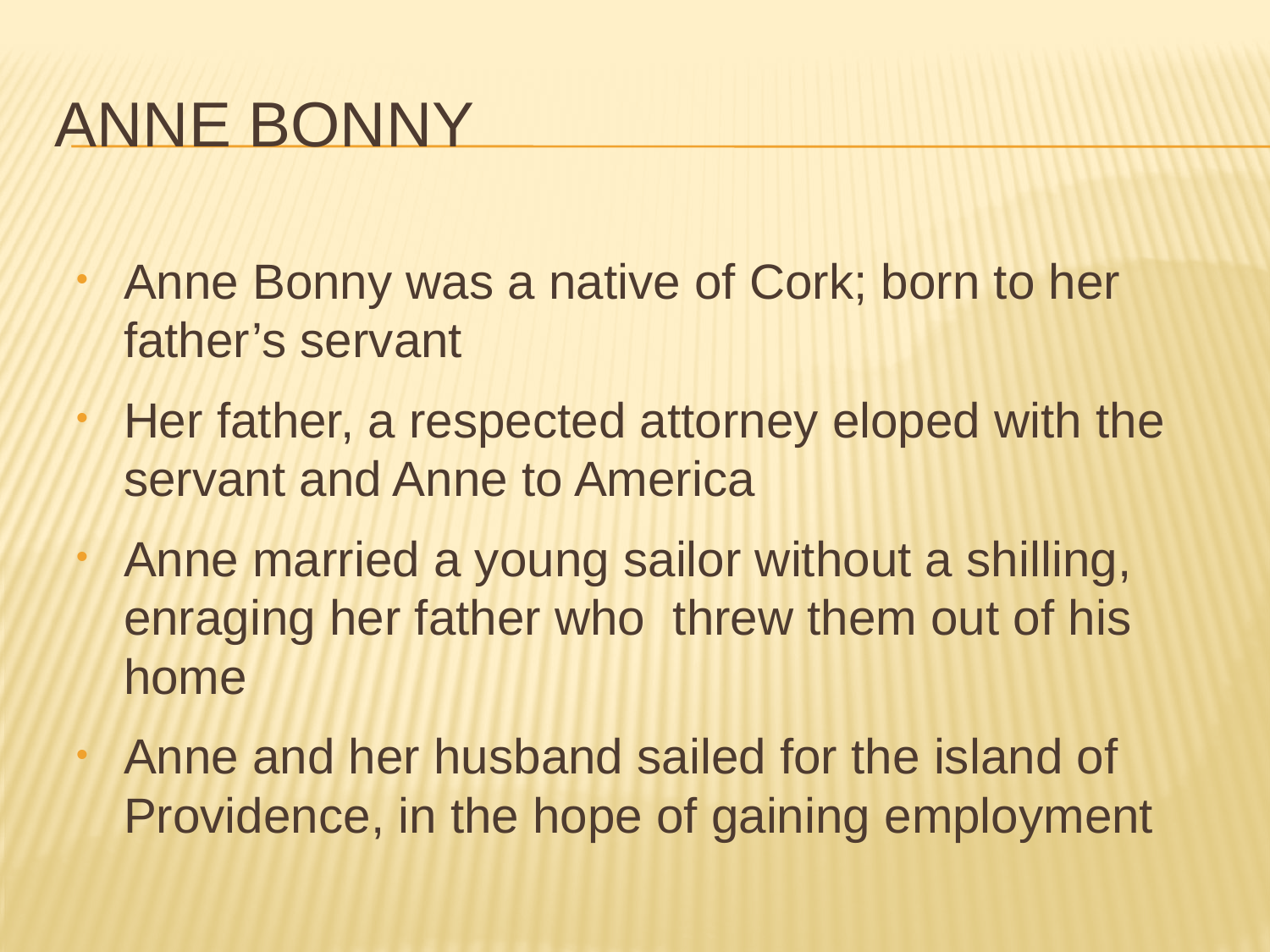

# Anne Bonny
Anne Bonny was a native of Cork; born to her father’s servant
Her father, a respected attorney eloped with the servant and Anne to America
Anne married a young sailor without a shilling, enraging her father who  threw them out of his home
Anne and her husband sailed for the island of Providence, in the hope of gaining employment